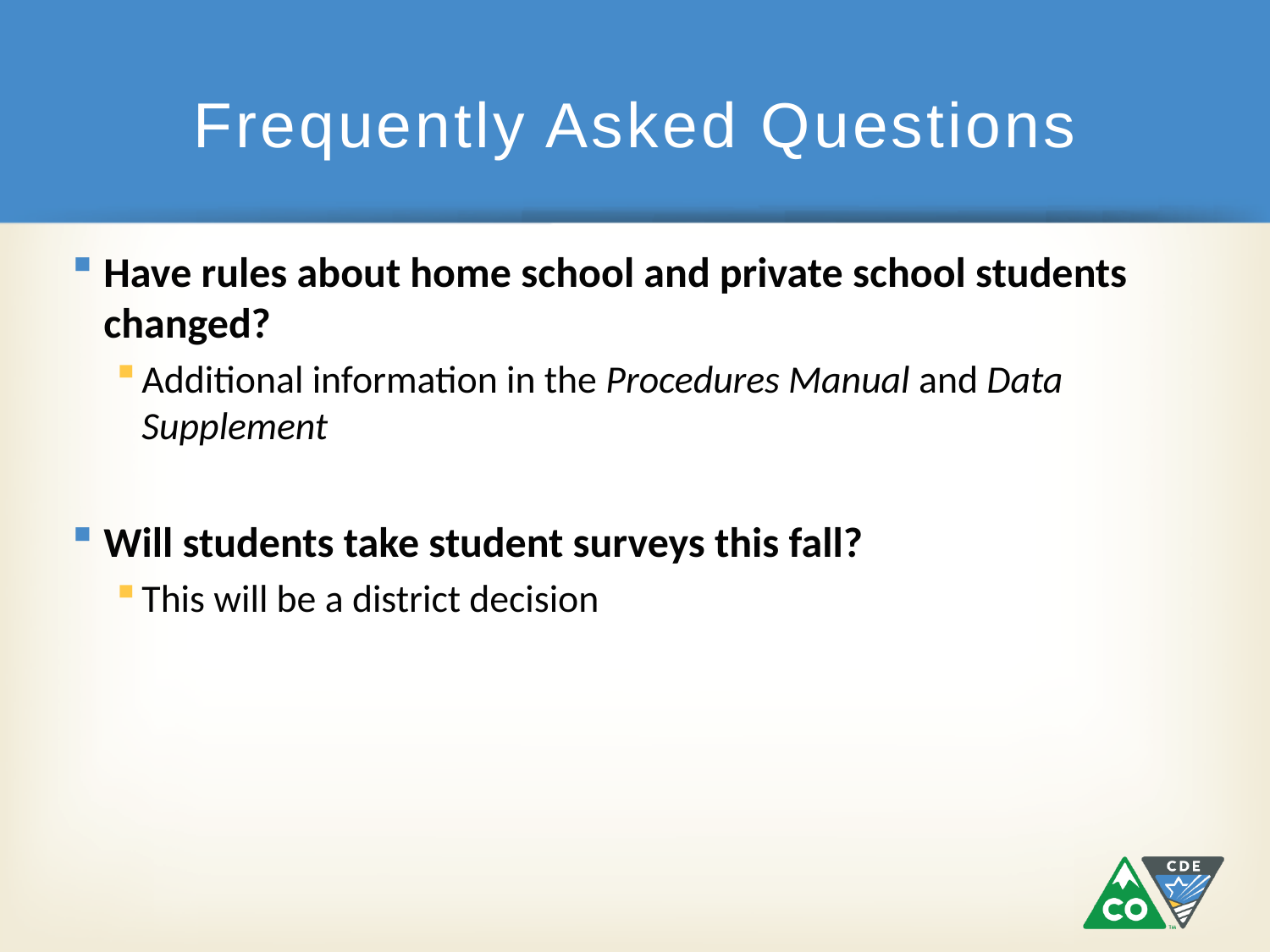

# Frequently Asked Questions
Have rules about home school and private school students changed?
Additional information in the Procedures Manual and Data Supplement

Will students take student surveys this fall?
This will be a district decision